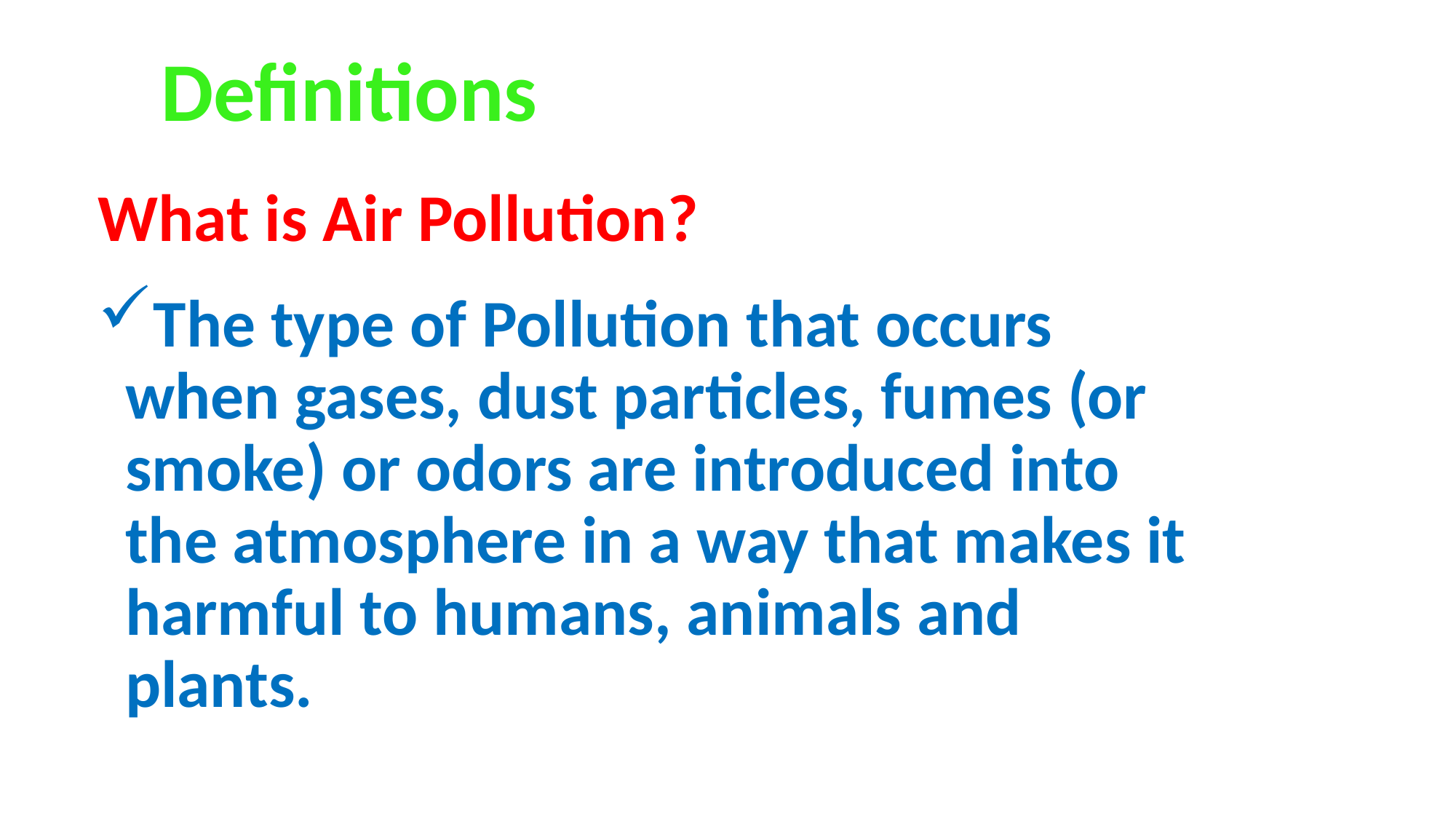

# Definitions
What is Air Pollution?
The type of Pollution that occurs when gases, dust particles, fumes (or smoke) or odors are introduced into the atmosphere in a way that makes it harmful to humans, animals and plants.